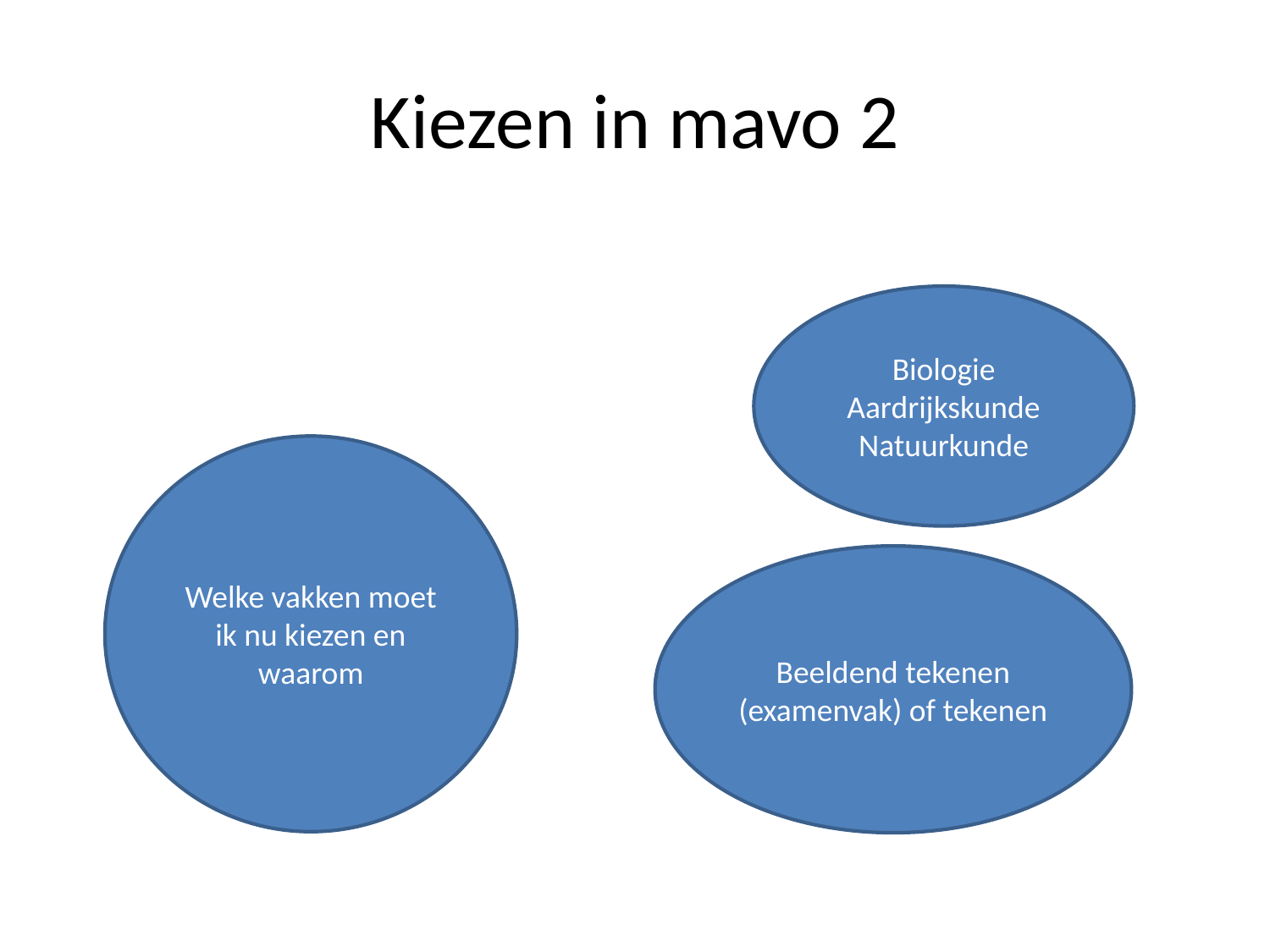

# Kiezen in mavo 2

Biologie
Aardrijkskunde Natuurkunde
Welke vakken moet ik nu kiezen en waarom
Beeldend tekenen (examenvak) of tekenen